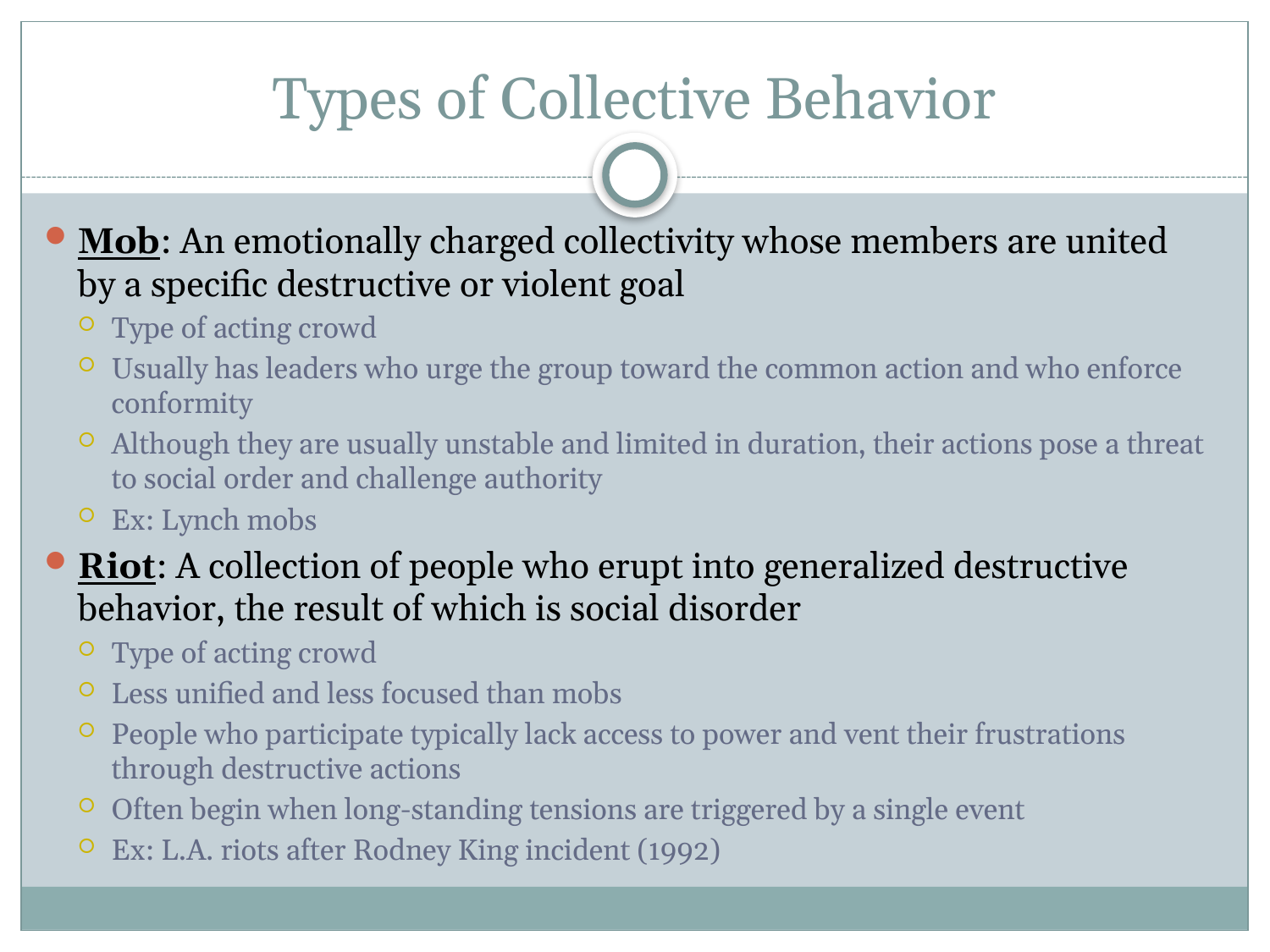

# Types of Collective Behavior
Mob: An emotionally charged collectivity whose members are united by a specific destructive or violent goal
Type of acting crowd
Usually has leaders who urge the group toward the common action and who enforce conformity
Although they are usually unstable and limited in duration, their actions pose a threat to social order and challenge authority
Ex: Lynch mobs
Riot: A collection of people who erupt into generalized destructive behavior, the result of which is social disorder
Type of acting crowd
Less unified and less focused than mobs
People who participate typically lack access to power and vent their frustrations through destructive actions
Often begin when long-standing tensions are triggered by a single event
Ex: L.A. riots after Rodney King incident (1992)